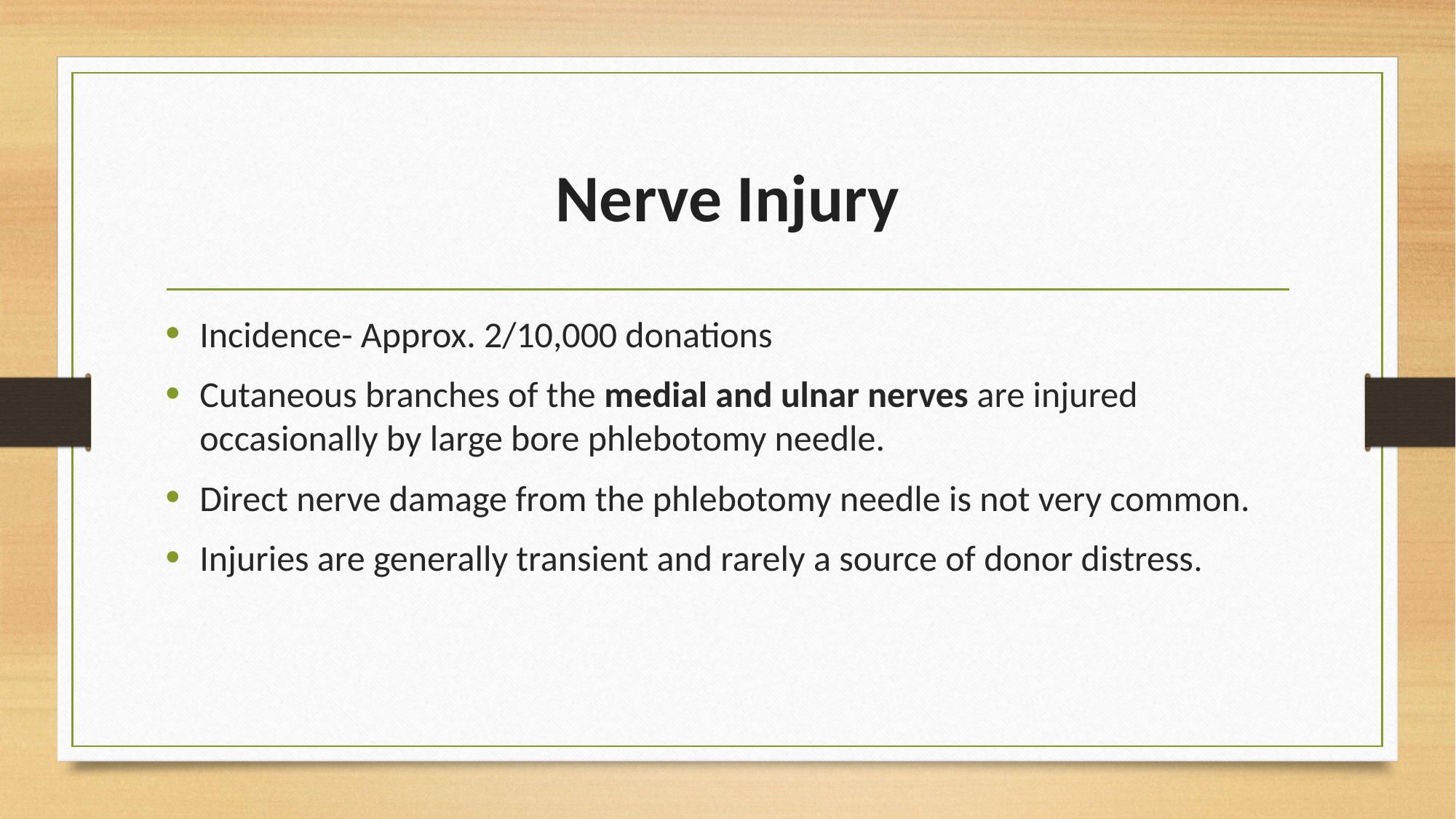

# Nerve Injury
Incidence- Approx. 2/10,000 donations
Cutaneous branches of the medial and ulnar nerves are injured occasionally by large bore phlebotomy needle.
Direct nerve damage from the phlebotomy needle is not very common.
Injuries are generally transient and rarely a source of donor distress.